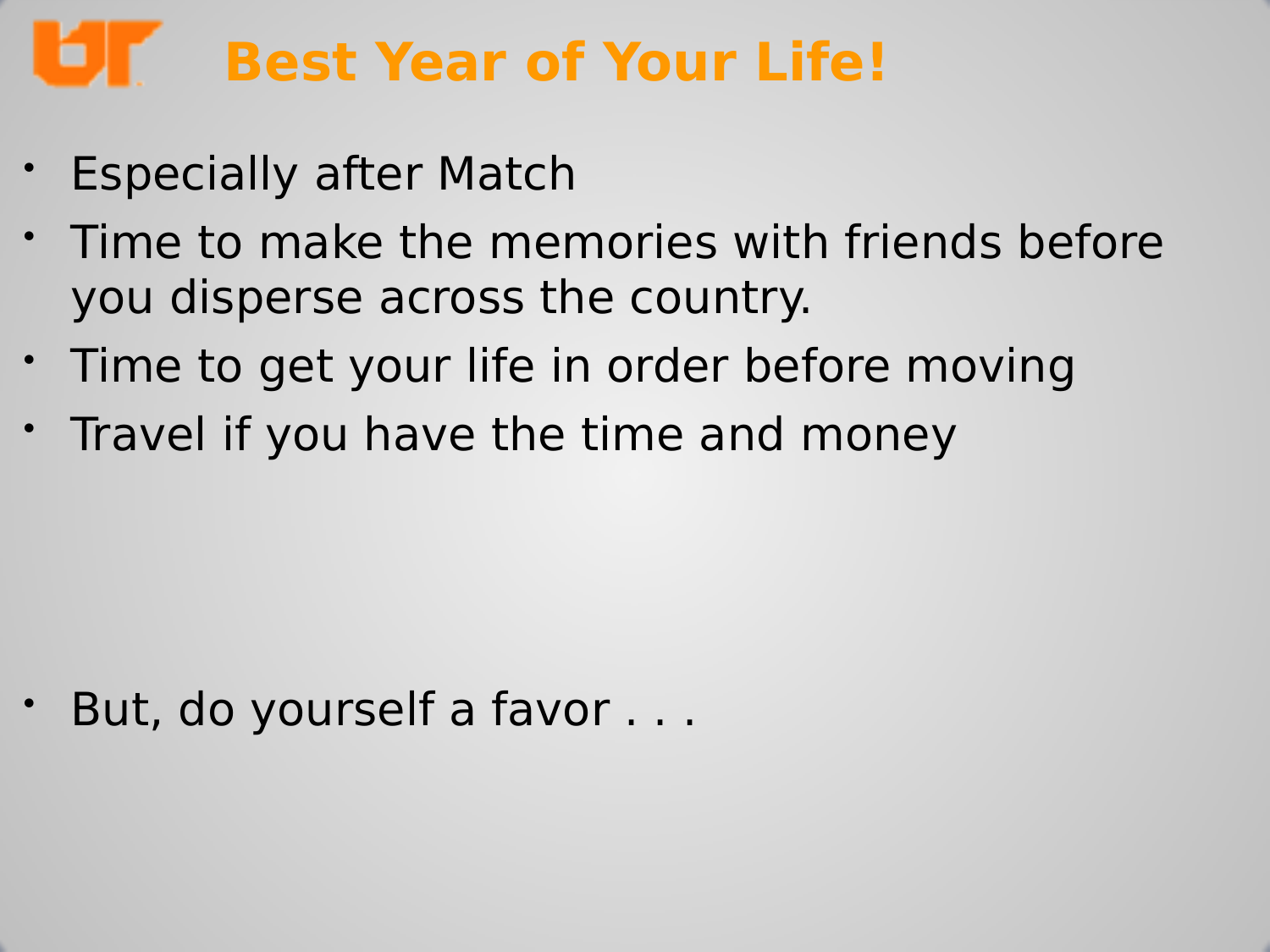

# Best Year of Your Life!
Especially after Match
Time to make the memories with friends before you disperse across the country.
Time to get your life in order before moving
Travel if you have the time and money

But, do yourself a favor . . .